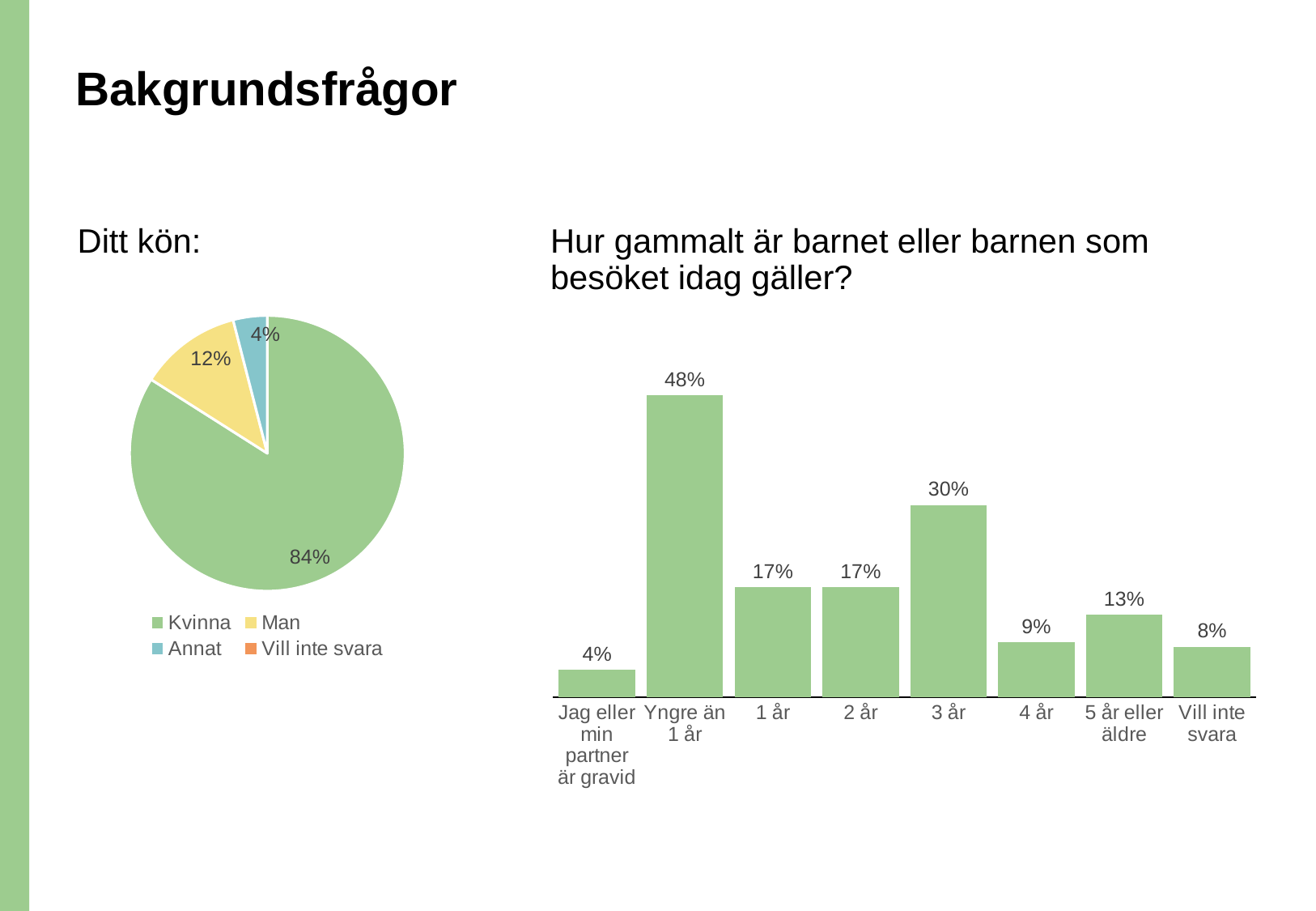

# Bakgrundsfrågor
Ditt kön:
Hur gammalt är barnet eller barnen som besöket idag gäller?

### Chart

| Category | Ditt kön: |
|---|---|
| Kvinna | 0.84 |
| Man | 0.12 |
| Annat | 0.04 |
| Vill inte svara | 0.0 |

### Chart

| Category | Jag eller min partner är gravid |
|---|---|
| Jag eller min partner är gravid | 0.0434782608695652 |
| Yngre än 1 år | 0.4782608695652174 |
| 1 år | 0.1739130434782608 |
| 2 år | 0.1739130434782608 |
| 3 år | 0.3043478260869565 |
| 4 år | 0.0869565217391304 |
| 5 år eller äldre | 0.1304347826086956 |
| Vill inte svara | 0.08 |